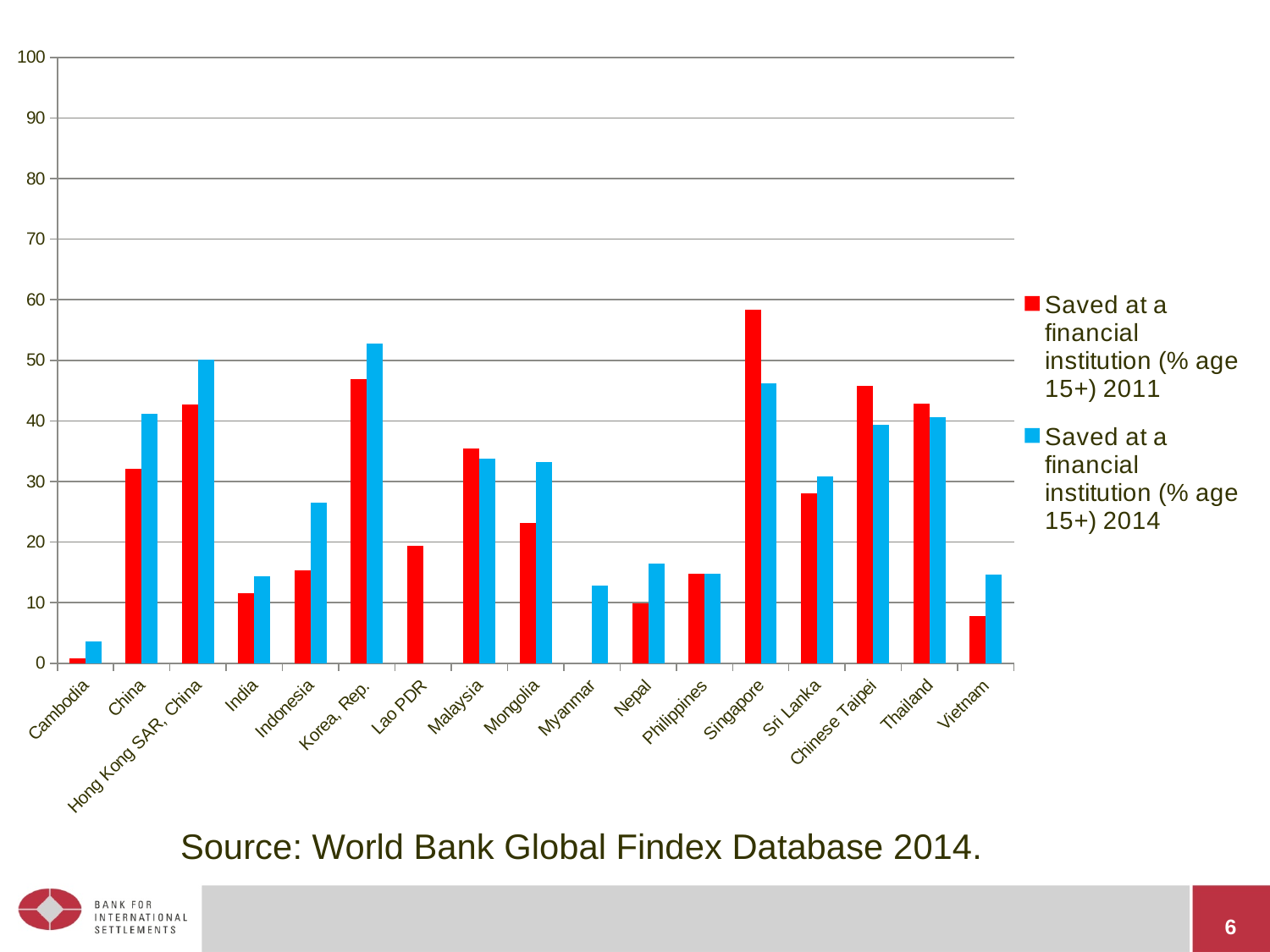

### Chart

| Category | Saved at a financial institution (% age 15+) 2011 | Saved at a financial institution (% age 15+) 2014 |
|---|---|---|
| Cambodia | 0.8087083 | 3.584878 |
| China | 32.08942 | 41.15434 |
| Hong Kong SAR, China | 42.77365 | 50.03965 |
| India | 11.60398 | 14.36009 |
| Indonesia | 15.28832 | 26.56305 |
| Korea, Rep. | 46.94206 | 52.71374 |
| Lao PDR | 19.36098 | None |
| Malaysia | 35.40678 | 33.77064 |
| Mongolia | 23.17918 | 33.21138 |
| Myanmar | None | 12.78984 |
| Nepal | 9.902646 | 16.42646 |
| Philippines | 14.71312 | 14.78559 |
| Singapore | 58.4099 | 46.20675 |
| Sri Lanka | 28.09059 | 30.85834 |
| Chinese Taipei | 45.7173 | 39.28899 |
| Thailand | 42.8026 | 40.59711 |
| Vietnam | 7.740848 | 14.60579 |
Source: World Bank Global Findex Database 2014.
6